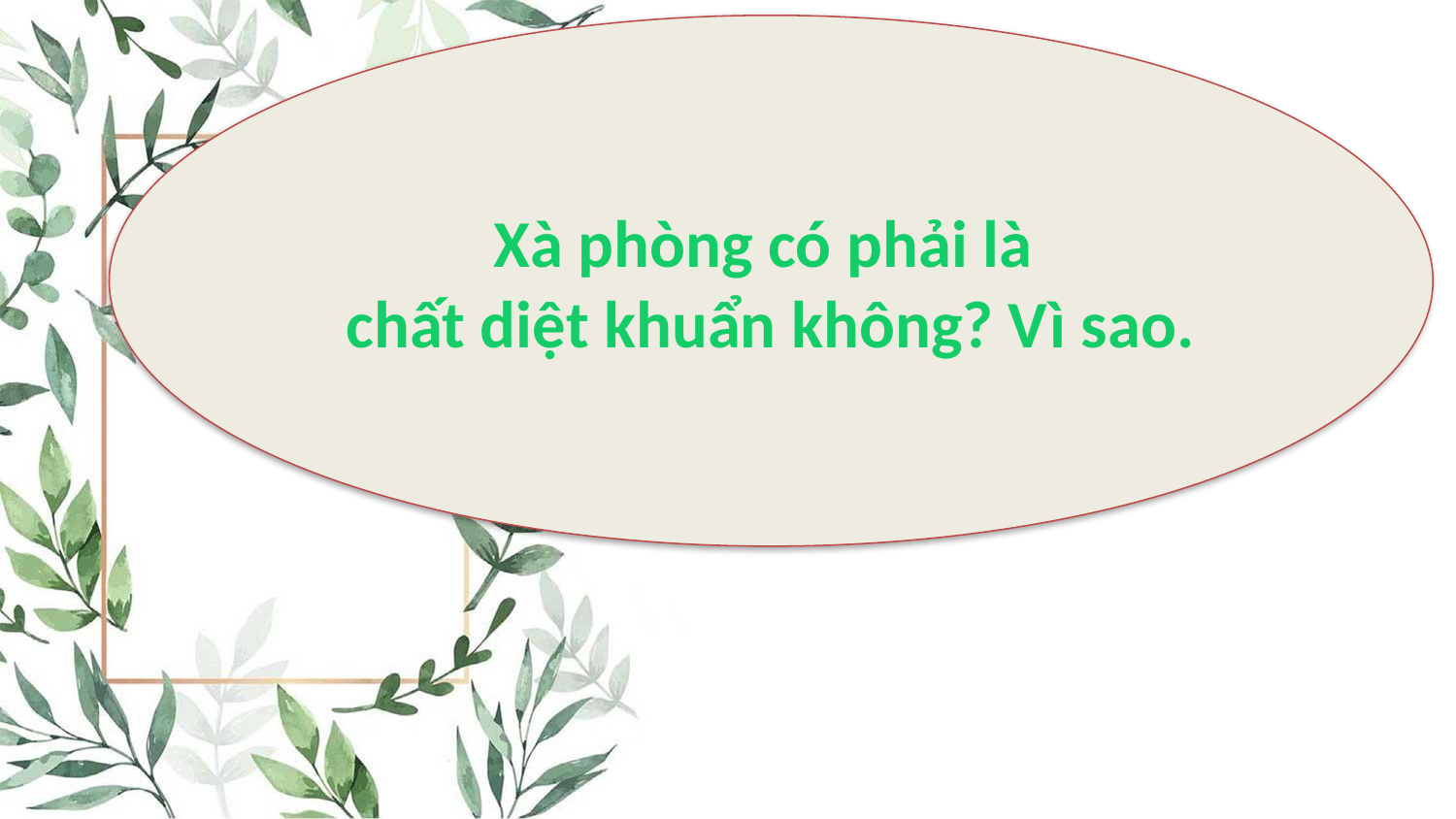

Xà phòng có phải là
chất diệt khuẩn không? Vì sao.